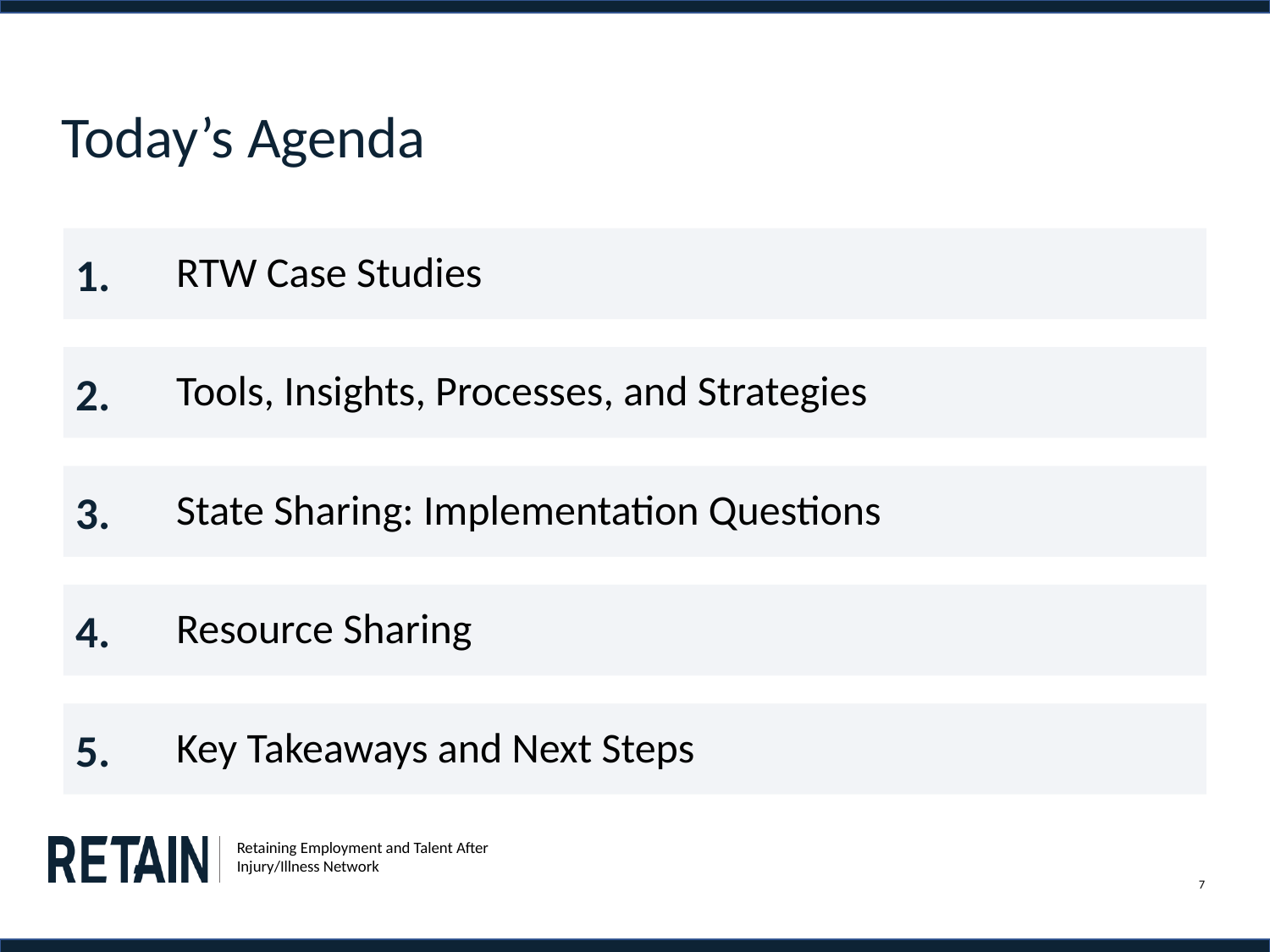

# Today’s Agenda
RTW Case Studies
Tools, Insights, Processes, and Strategies
State Sharing: Implementation Questions
Resource Sharing
Key Takeaways and Next Steps